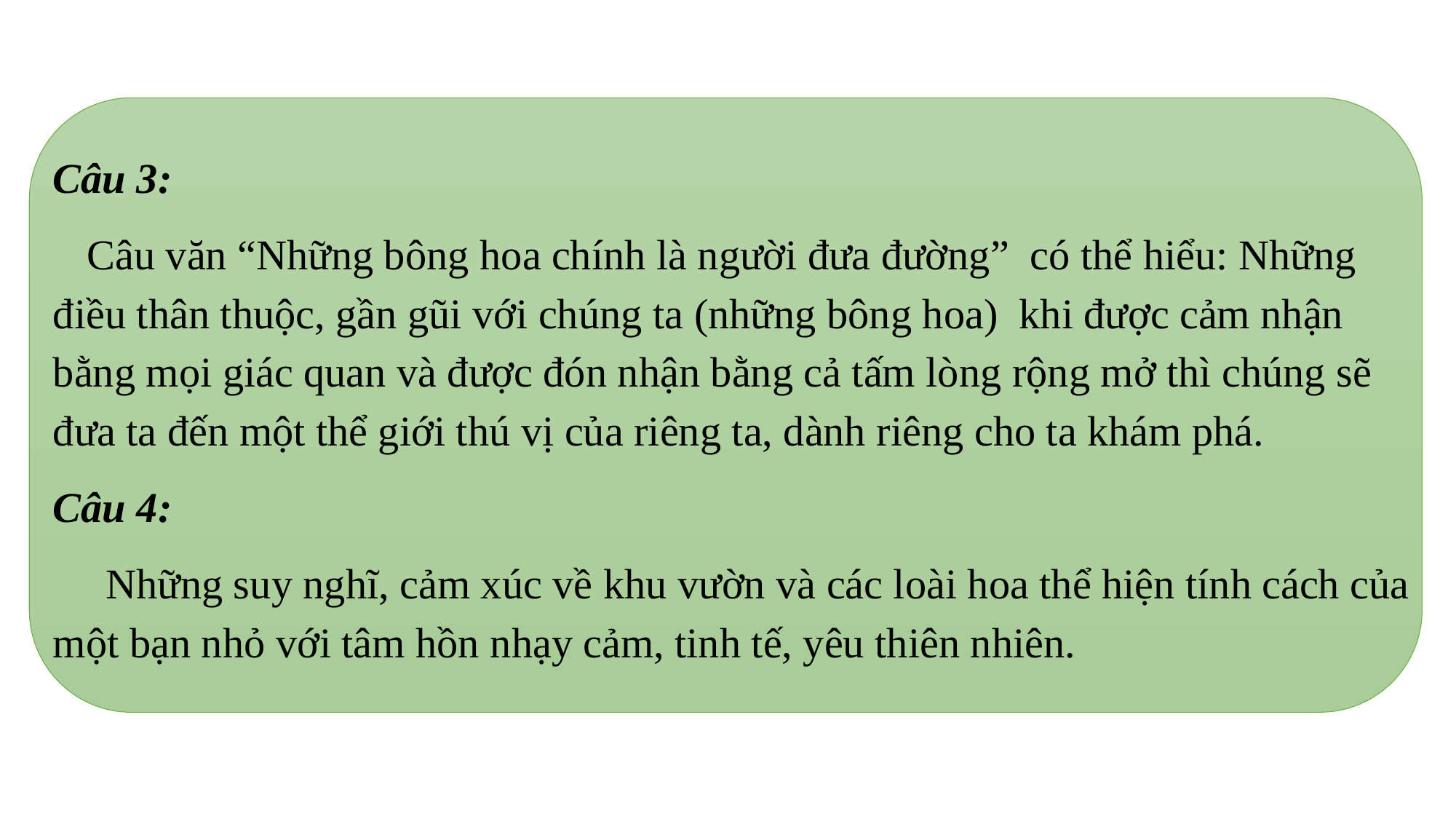

Câu 3:
Câu văn “Những bông hoa chính là người đưa đường”  có thể hiểu: Những điều thân thuộc, gần gũi với chúng ta (những bông hoa)  khi được cảm nhận bằng mọi giác quan và được đón nhận bằng cả tấm lòng rộng mở thì chúng sẽ đưa ta đến một thể giới thú vị của riêng ta, dành riêng cho ta khám phá.
Câu 4:
     Những suy nghĩ, cảm xúc về khu vườn và các loài hoa thể hiện tính cách của một bạn nhỏ với tâm hồn nhạy cảm, tinh tế, yêu thiên nhiên.